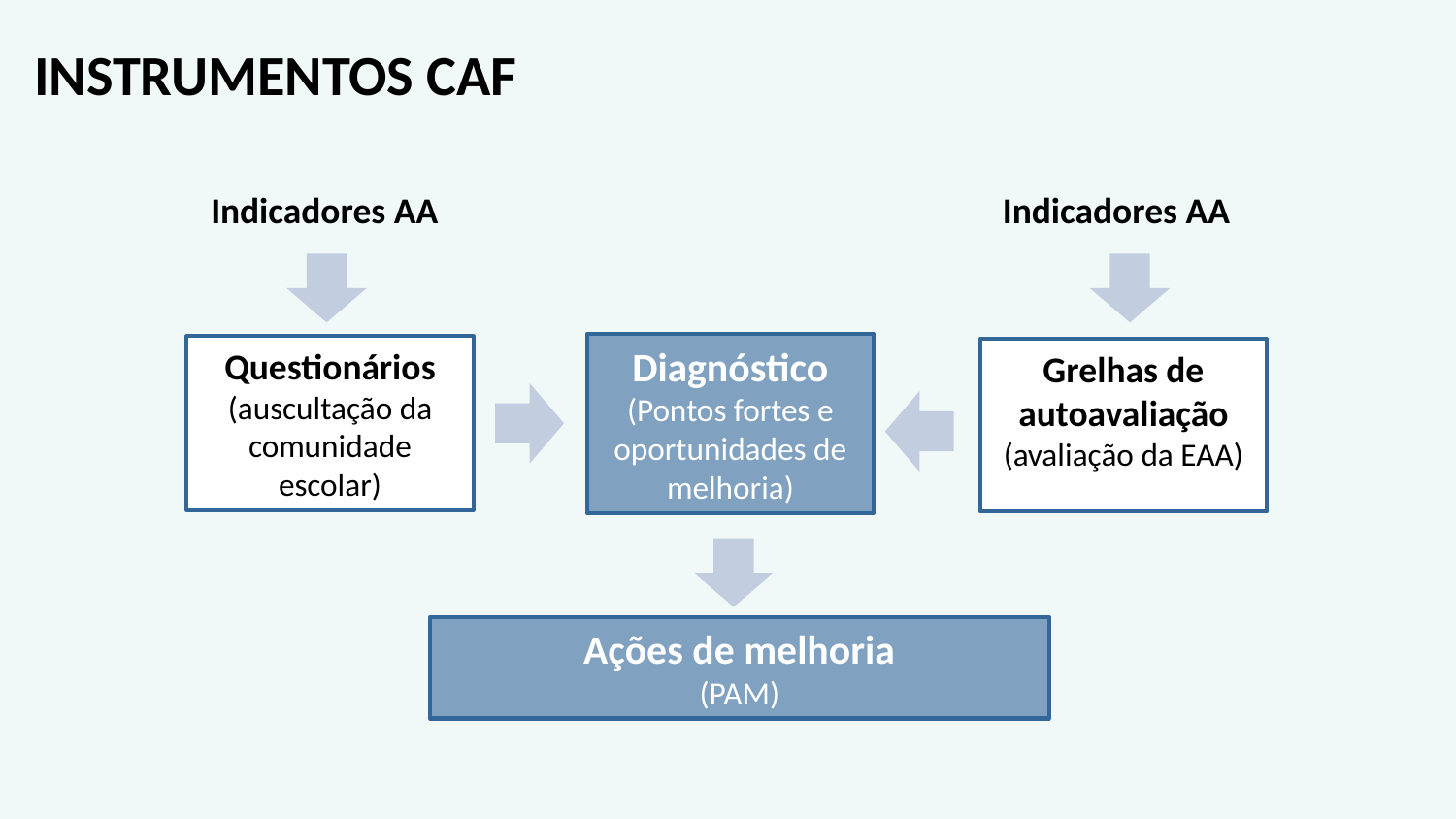

# INSTRUMENTOS CAF
Indicadores AA
Indicadores AA

Diagnóstico
(Pontos fortes e oportunidades de melhoria)
Questionários
(auscultação da comunidade escolar)
Grelhas de autoavaliação
(avaliação da EAA)

Ações de melhoria
(PAM)